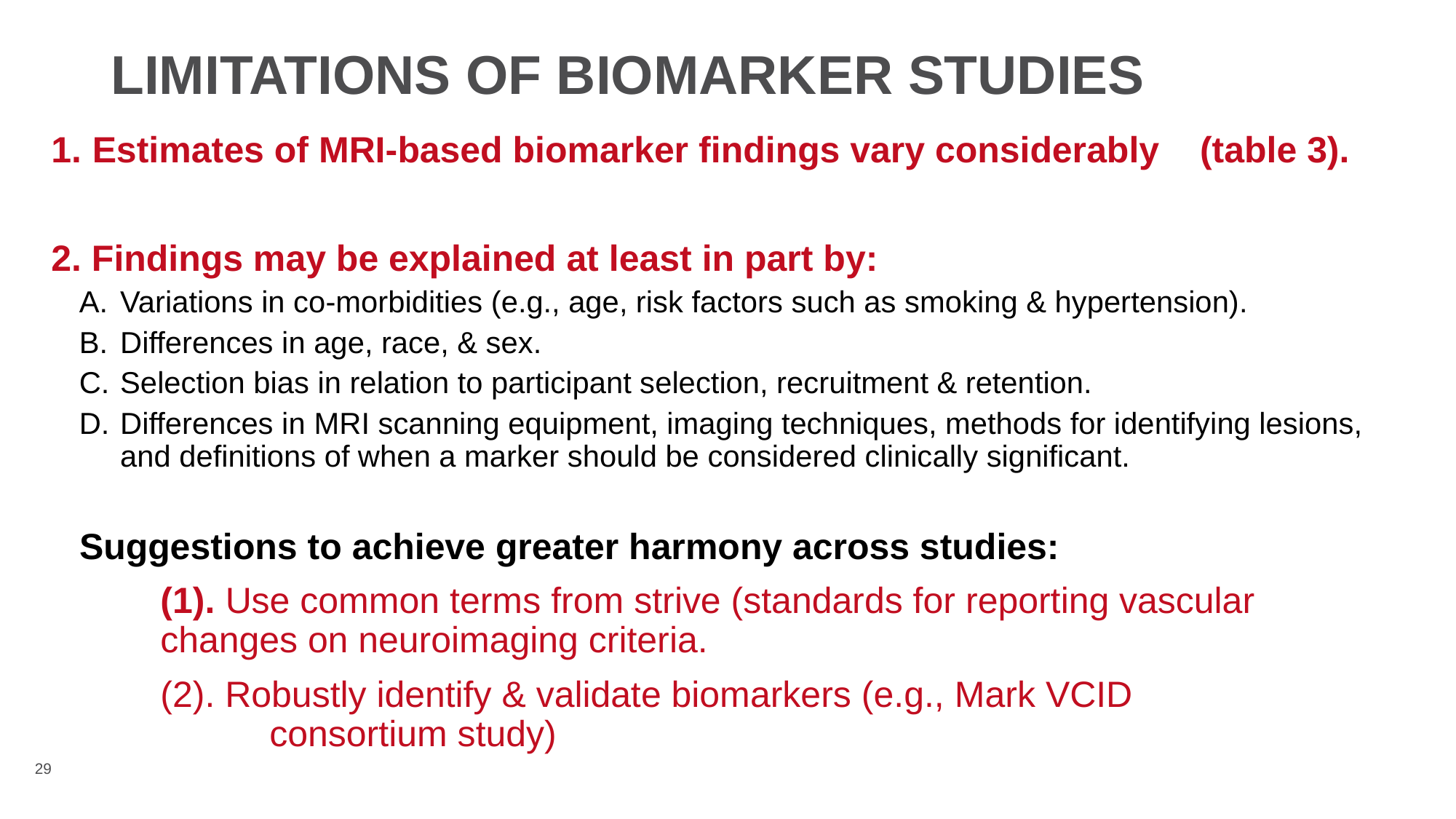

# Limitations of Biomarker Studies
Estimates of MRI-based biomarker findings vary considerably    (table 3).

2. Findings may be explained at least in part by:
Variations in co-morbidities (e.g., age, risk factors such as smoking & hypertension).
Differences in age, race, & sex.
Selection bias in relation to participant selection, recruitment & retention.
Differences in MRI scanning equipment, imaging techniques, methods for identifying lesions, and definitions of when a marker should be considered clinically significant.

Suggestions to achieve greater harmony across studies:
	(1). Use common terms from strive (standards for reporting vascular   		changes on neuroimaging criteria.
	(2). Robustly identify & validate biomarkers (e.g., Mark VCID 				consortium study)